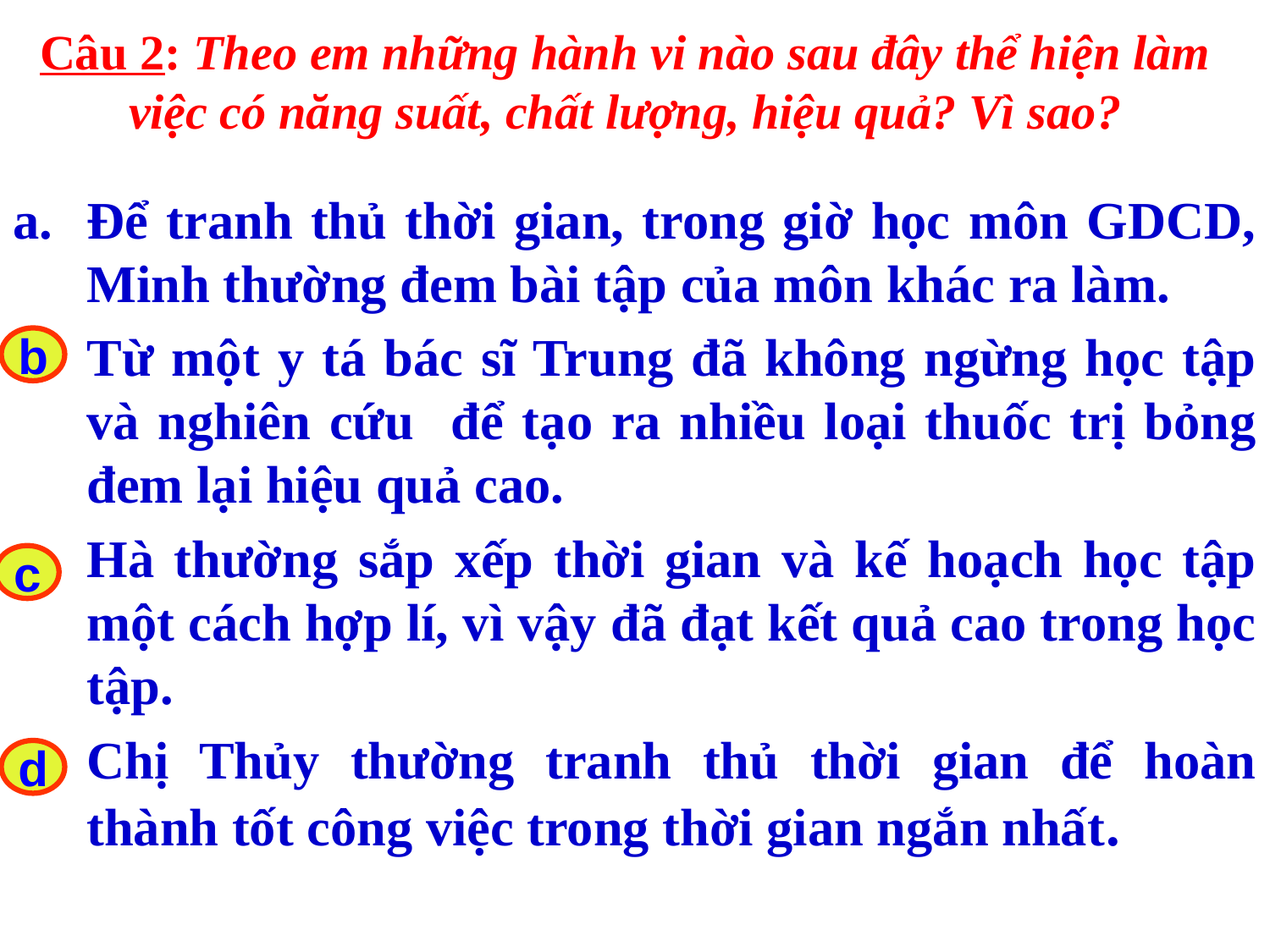

# Câu 2: Theo em những hành vi nào sau đây thể hiện làm việc có năng suất, chất lượng, hiệu quả? Vì sao?
Để tranh thủ thời gian, trong giờ học môn GDCD, Minh thường đem bài tập của môn khác ra làm.
Từ một y tá bác sĩ Trung đã không ngừng học tập và nghiên cứu  để tạo ra nhiều loại thuốc trị bỏng đem lại hiệu quả cao.
Hà thường sắp xếp thời gian và kế hoạch học tập một cách hợp lí, vì vậy đã đạt kết quả cao trong học tập.
Chị Thủy thường tranh thủ thời gian để hoàn thành tốt công việc trong thời gian ngắn nhất.
b
c
d